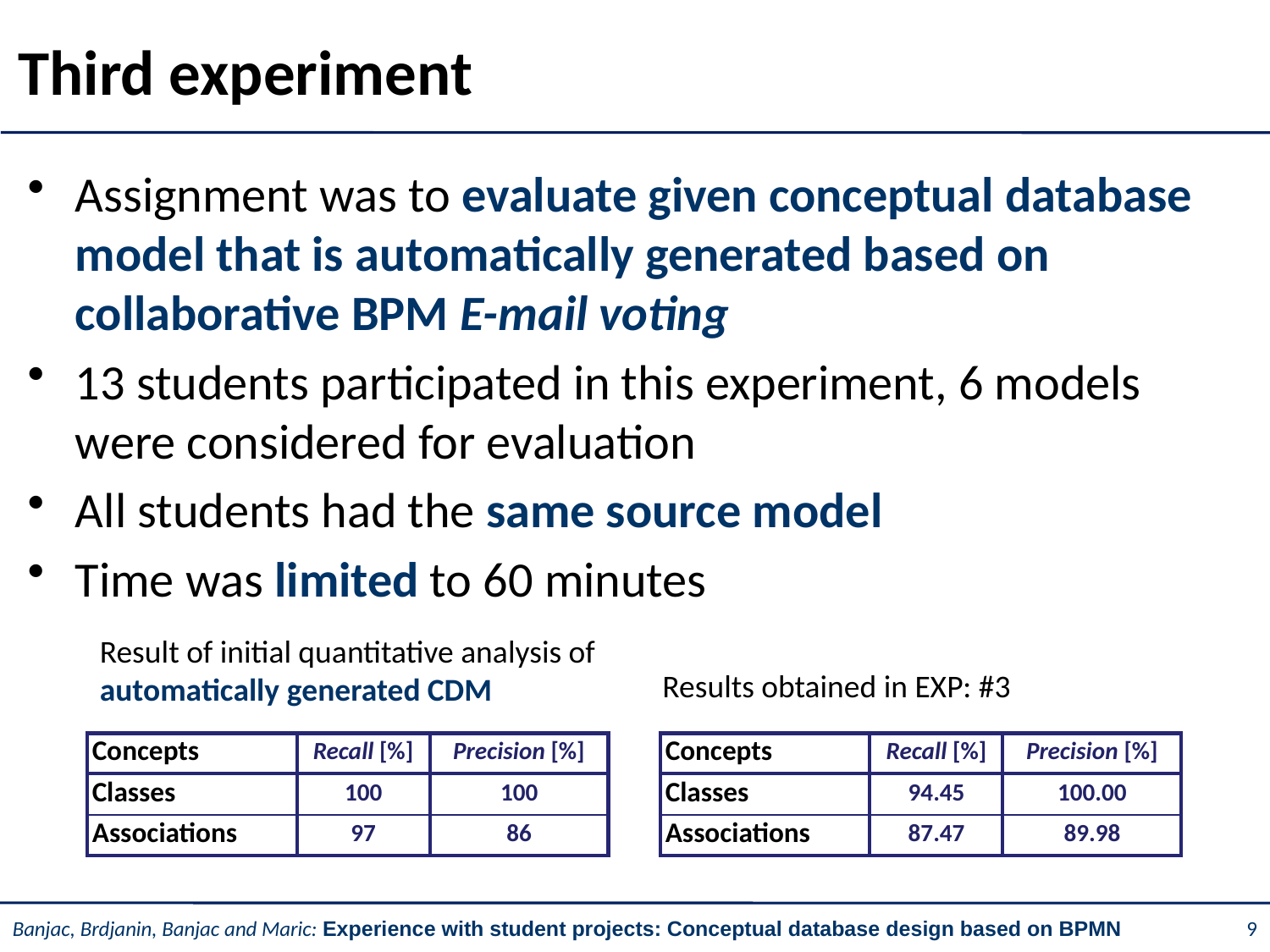

# Third experiment
Assignment was to evaluate given conceptual database model that is automatically generated based on collaborative BPM E-mail voting
13 students participated in this experiment, 6 models were considered for evaluation
All students had the same source model
Time was limited to 60 minutes

Result of initial quantitative analysis of automatically generated CDM
Results obtained in EXP: #3
| Concepts | Recall [%] | Precision [%] |
| --- | --- | --- |
| Classes | 100 | 100 |
| Associations | 97 | 86 |
| Concepts | Recall [%] | Precision [%] |
| --- | --- | --- |
| Classes | 94.45 | 100.00 |
| Associations | 87.47 | 89.98 |
9